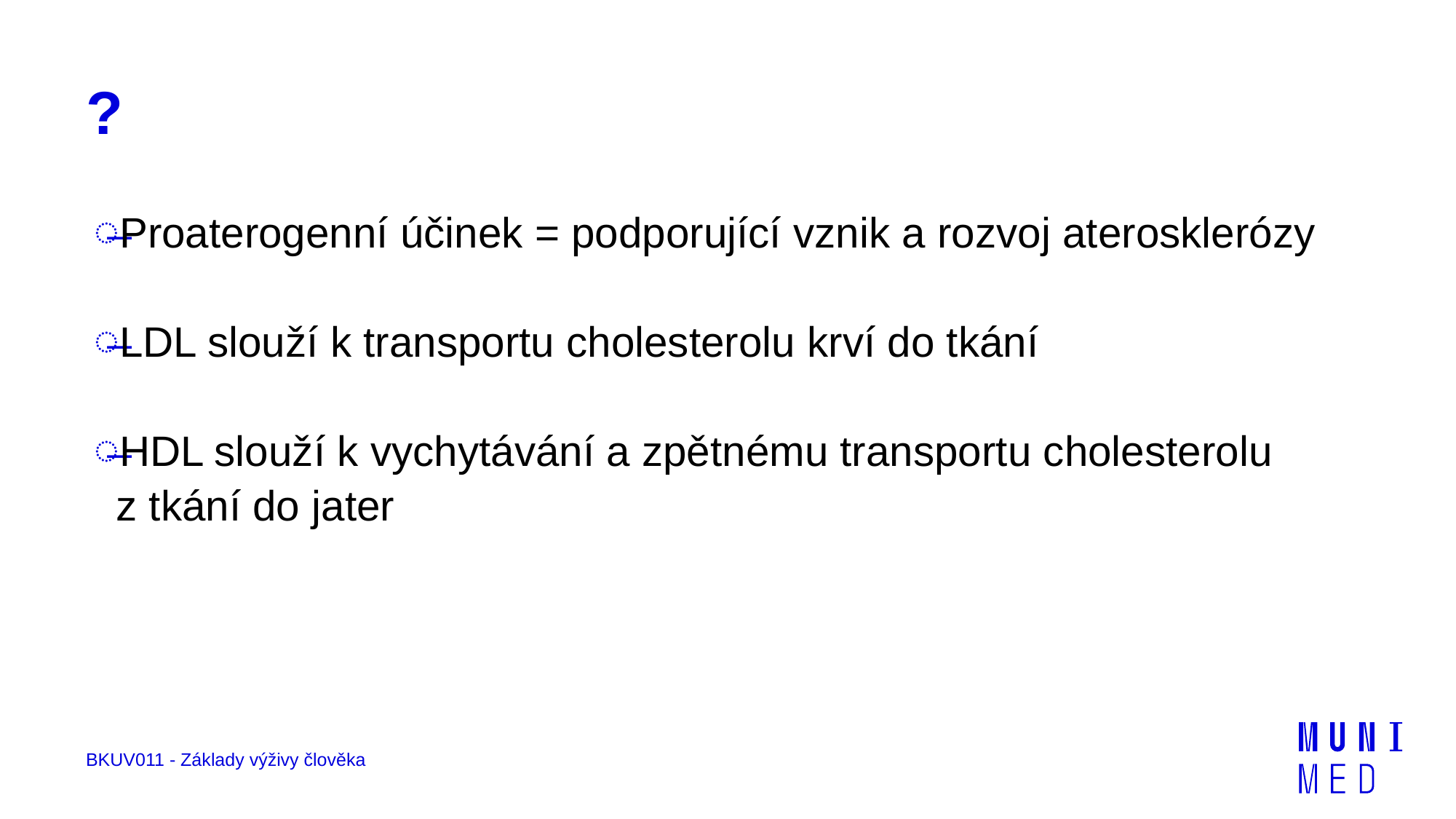

# ?
Proaterogenní účinek = podporující vznik a rozvoj aterosklerózy

LDL slouží k transportu cholesterolu krví do tkání

HDL slouží k vychytávání a zpětnému transportu cholesterolu z tkání do jater

BKUV011 - Základy výživy člověka